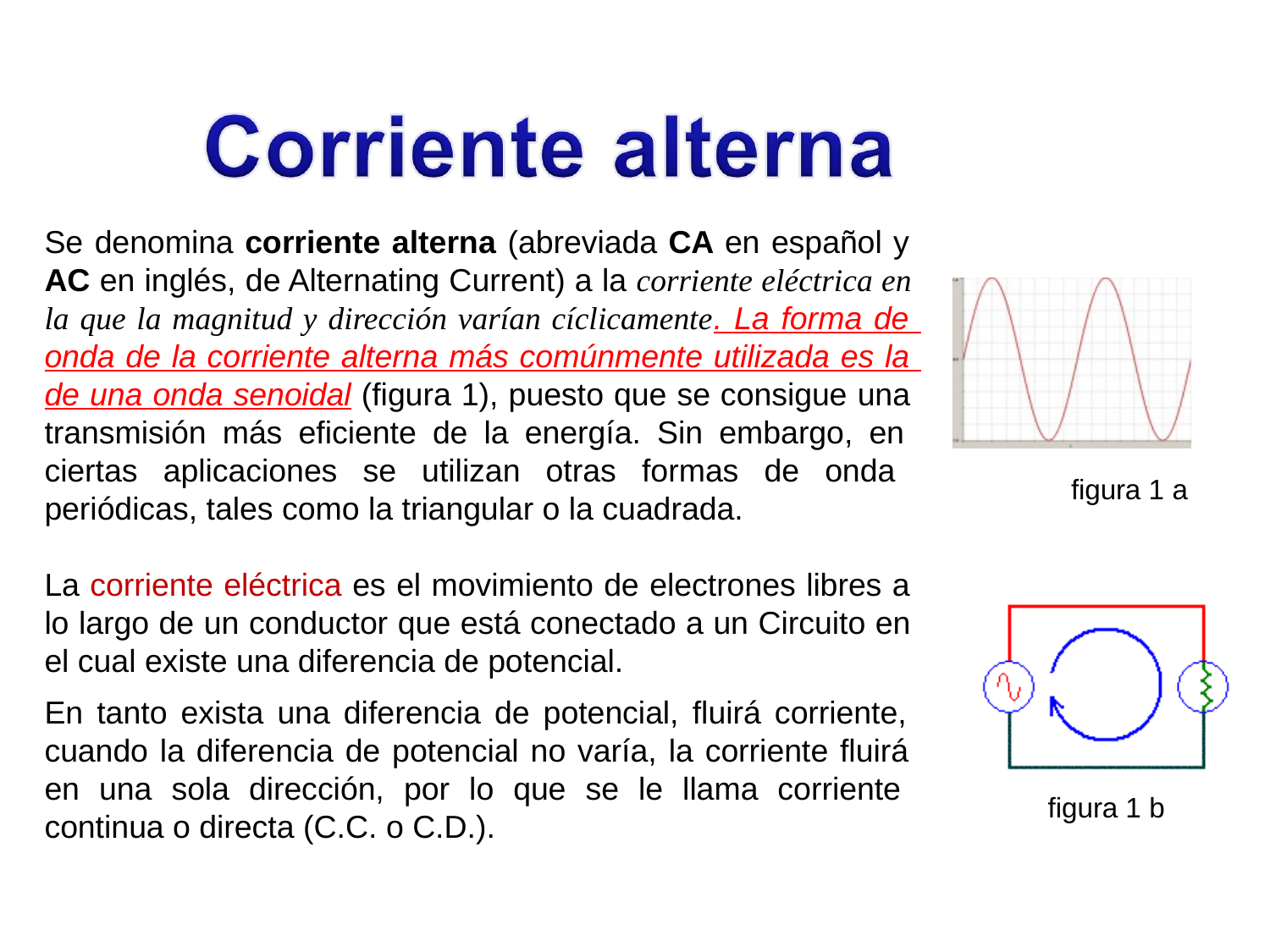

Se denomina corriente alterna (abreviada CA en español y  AC en inglés, de Alternating Current) a la corriente eléctrica en  la que la magnitud y dirección varían cíclicamente. La forma de  onda de la corriente alterna más comúnmente utilizada es la  de una onda senoidal (figura 1), puesto que se consigue una  transmisión más eficiente de la energía. Sin embargo, en  ciertas aplicaciones se utilizan otras formas de onda  periódicas, tales como la triangular o la cuadrada.

La corriente eléctrica es el movimiento de electrones libres a  lo largo de un conductor que está conectado a un Circuito en  el cual existe una diferencia de potencial.
En tanto exista una diferencia de potencial, fluirá corriente,  cuando la diferencia de potencial no varía, la corriente fluirá  en una sola dirección, por lo que se le llama corriente  continua o directa (C.C. o C.D.).

figura 1 a

figura 1 b